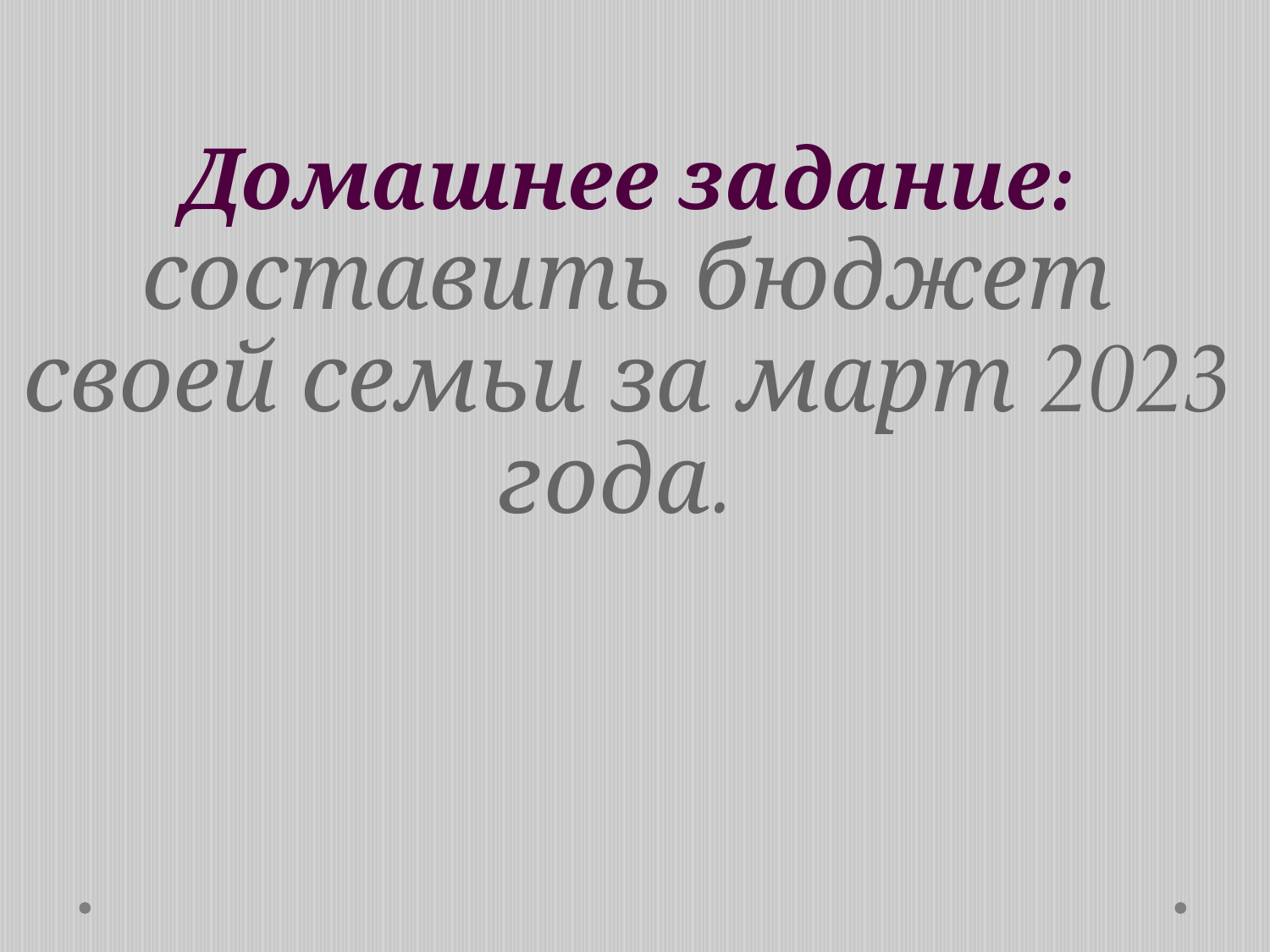

# Домашнее задание: составить бюджет своей семьи за март 2023 года.